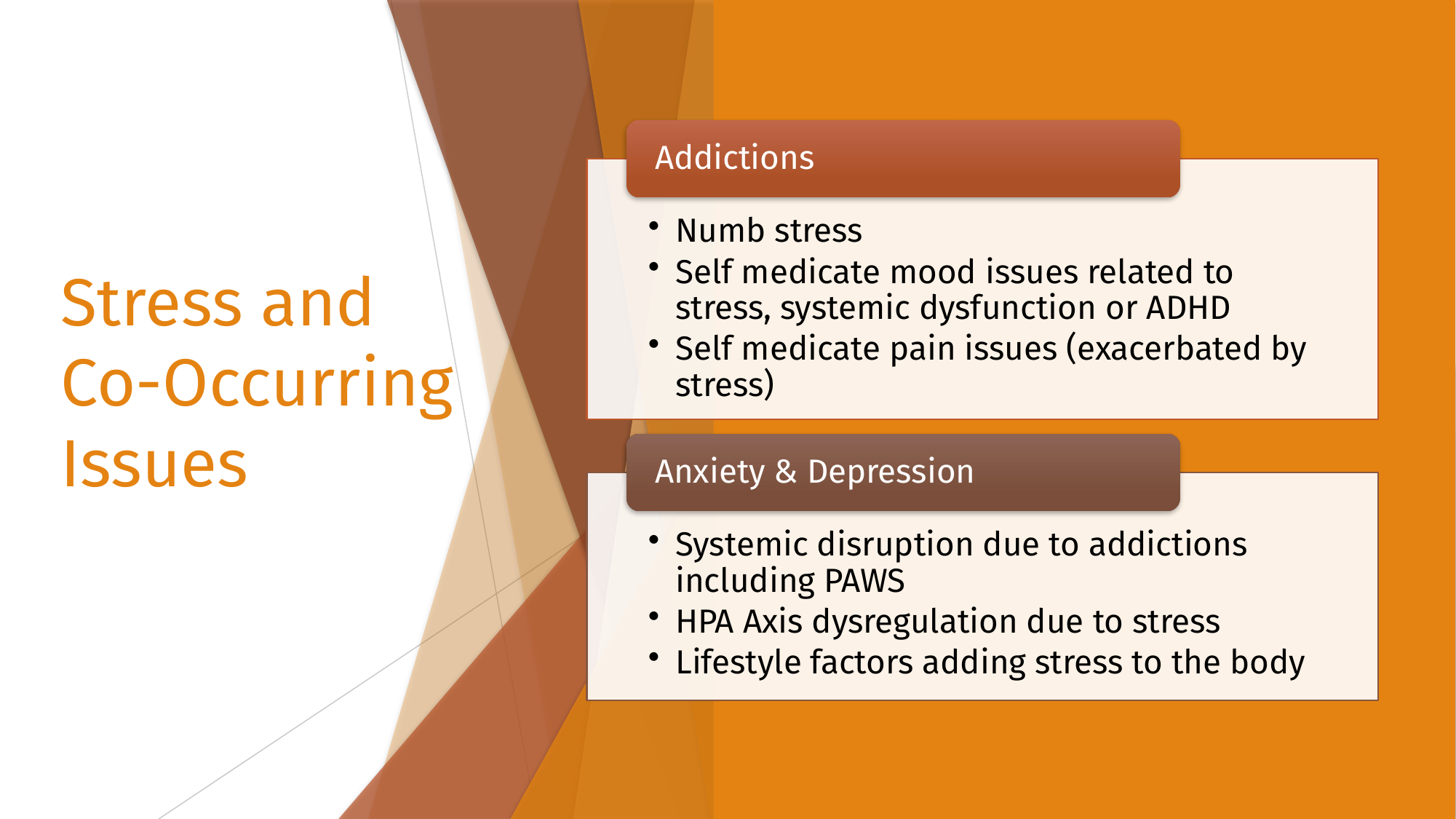

Numb stress
Self medicate mood issues related to stress, systemic dysfunction or ADHD
Self medicate pain issues (exacerbated by stress)
Addictions
Systemic disruption due to addictions including PAWS
HPA Axis dysregulation due to stress
Lifestyle factors adding stress to the body
Anxiety & Depression
# Stress and Co-Occurring Issues
Dr. Dawn-Elise Snipes  Executive Director AllCEUs.com and Host: Counselor Toolbox Podcast